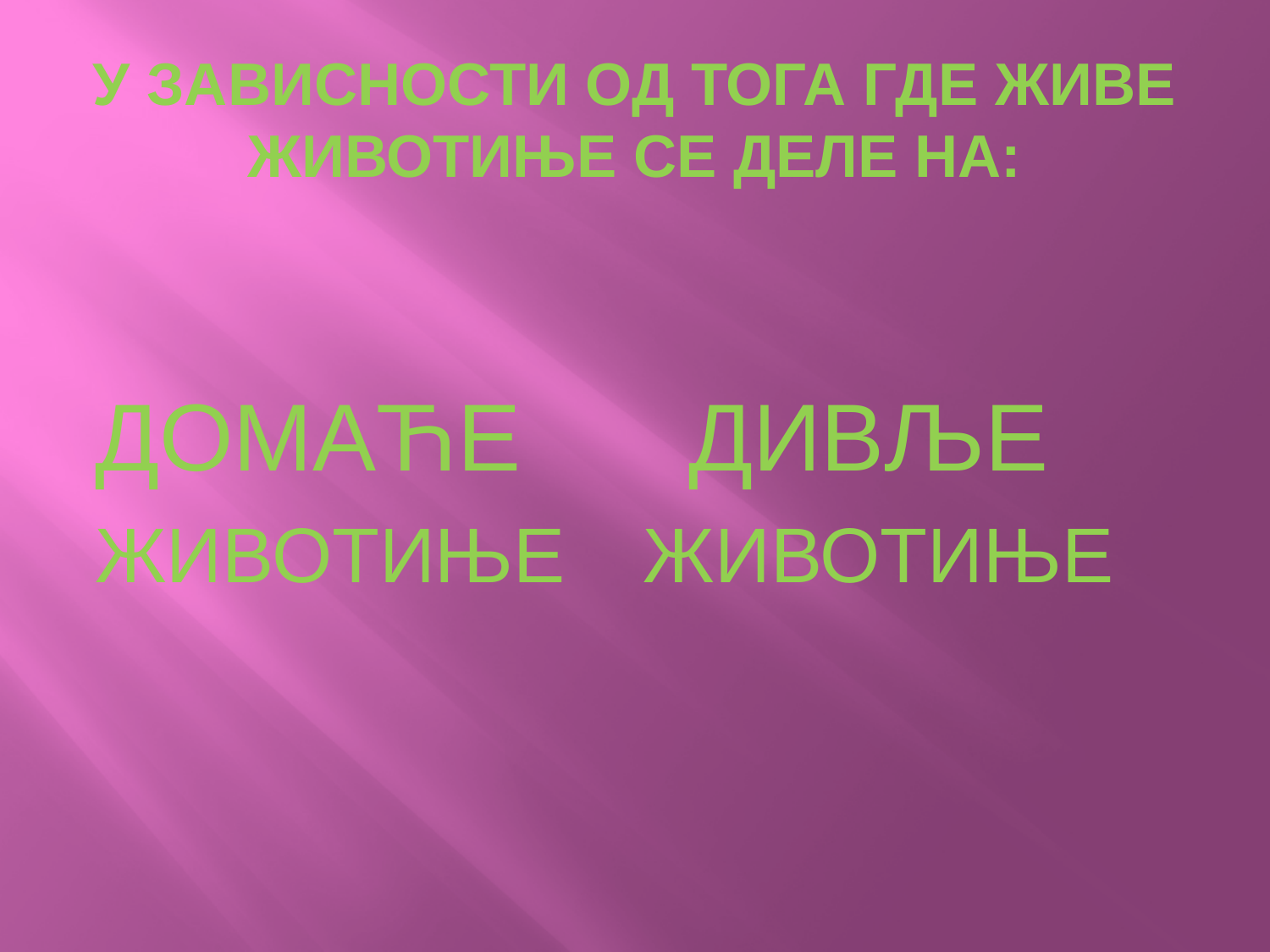

# У ЗАВИСНОСТИ ОД ТОГА ГДЕ ЖИВЕ ЖИВОТИЊЕ СЕ ДЕЛЕ НА:

ДОМАЋЕ       ДИВЉЕ
ЖИВОТИЊЕ    ЖИВОТИЊЕ